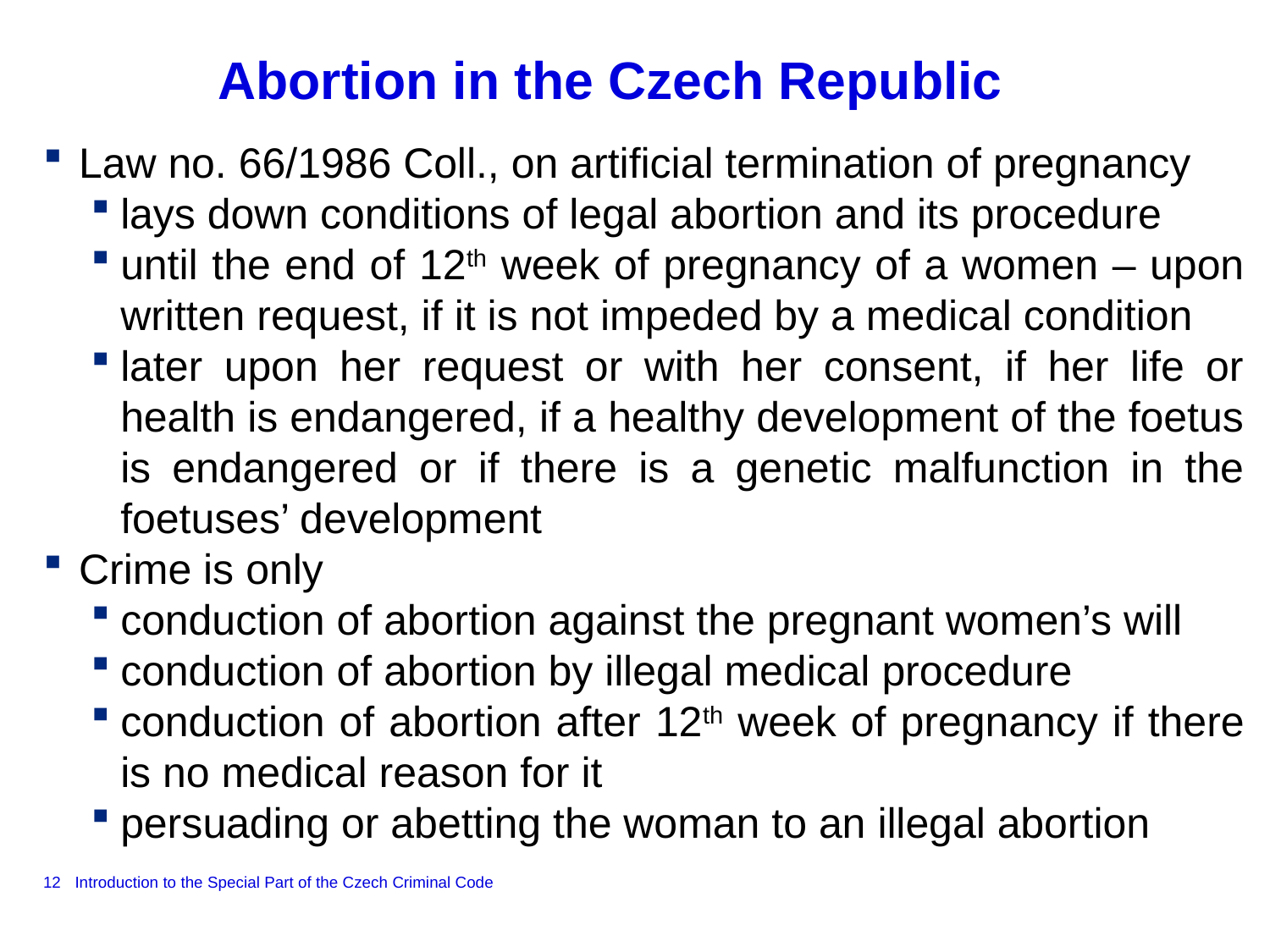

# Abortion in the Czech Republic
Law no. 66/1986 Coll., on artificial termination of pregnancy
lays down conditions of legal abortion and its procedure
until the end of 12th week of pregnancy of a women – upon written request, if it is not impeded by a medical condition
later upon her request or with her consent, if her life or health is endangered, if a healthy development of the foetus is endangered or if there is a genetic malfunction in the foetuses’ development
Crime is only
conduction of abortion against the pregnant women’s will
conduction of abortion by illegal medical procedure
conduction of abortion after 12th week of pregnancy if there is no medical reason for it
persuading or abetting the woman to an illegal abortion

12
Introduction to the Special Part of the Czech Criminal Code